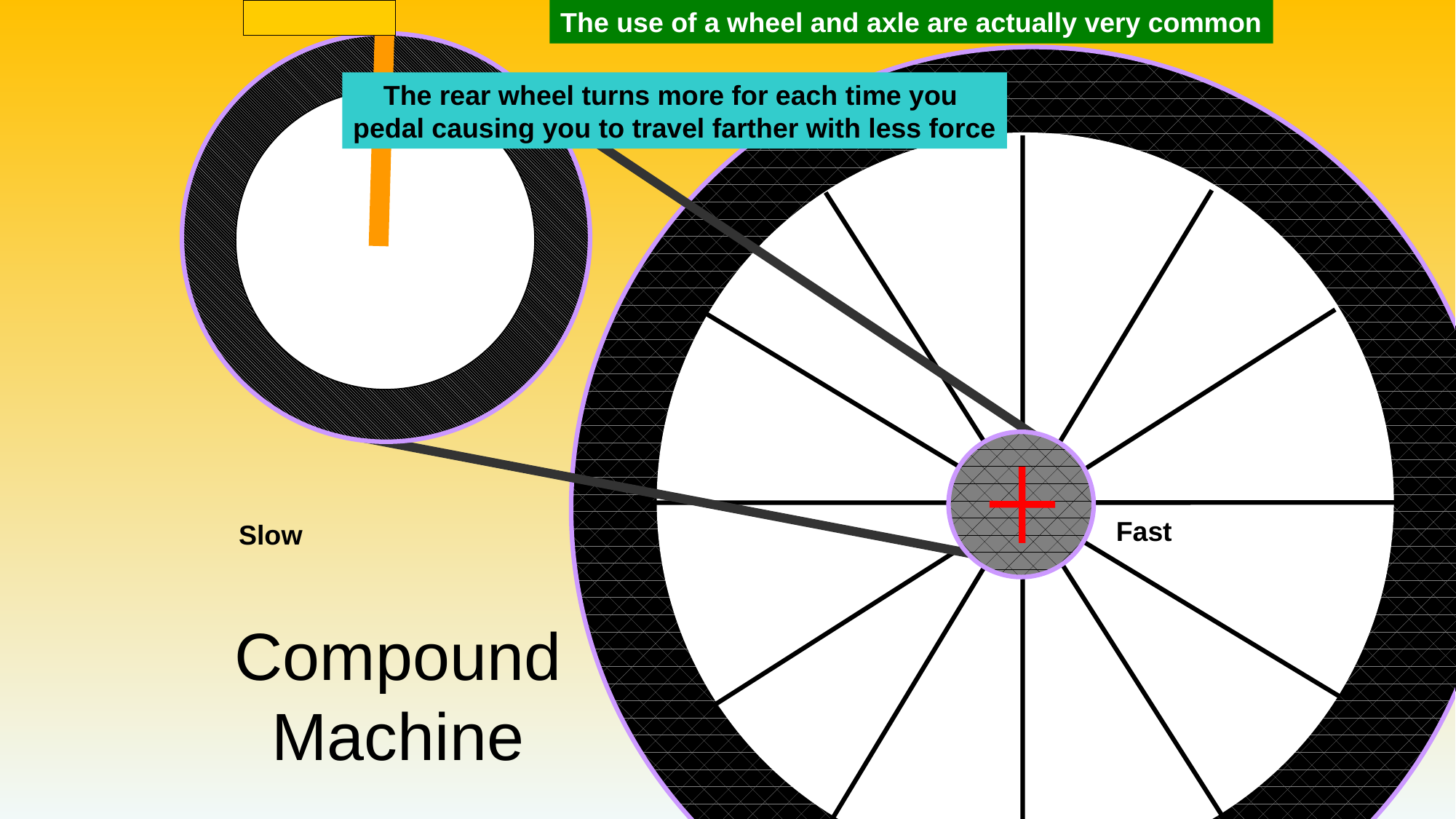

The use of a wheel and axle are actually very common

The rear wheel turns more for each time you
pedal causing you to travel farther with less force

Fast
Slow
# Compound Machine